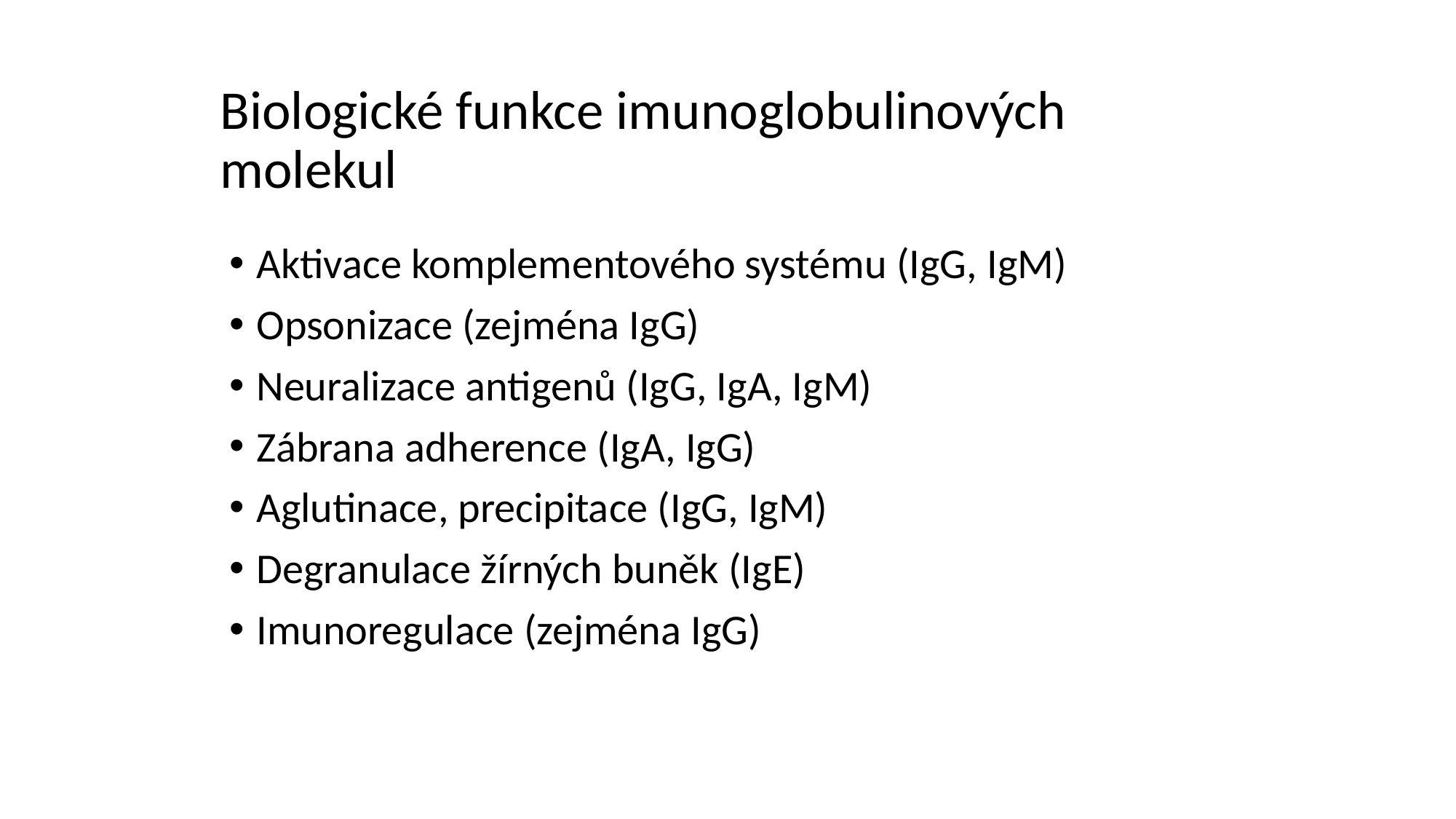

# Biologické funkce imunoglobulinových molekul
Aktivace komplementového systému (IgG, IgM)
Opsonizace (zejména IgG)
Neuralizace antigenů (IgG, IgA, IgM)
Zábrana adherence (IgA, IgG)
Aglutinace, precipitace (IgG, IgM)
Degranulace žírných buněk (IgE)
Imunoregulace (zejména IgG)